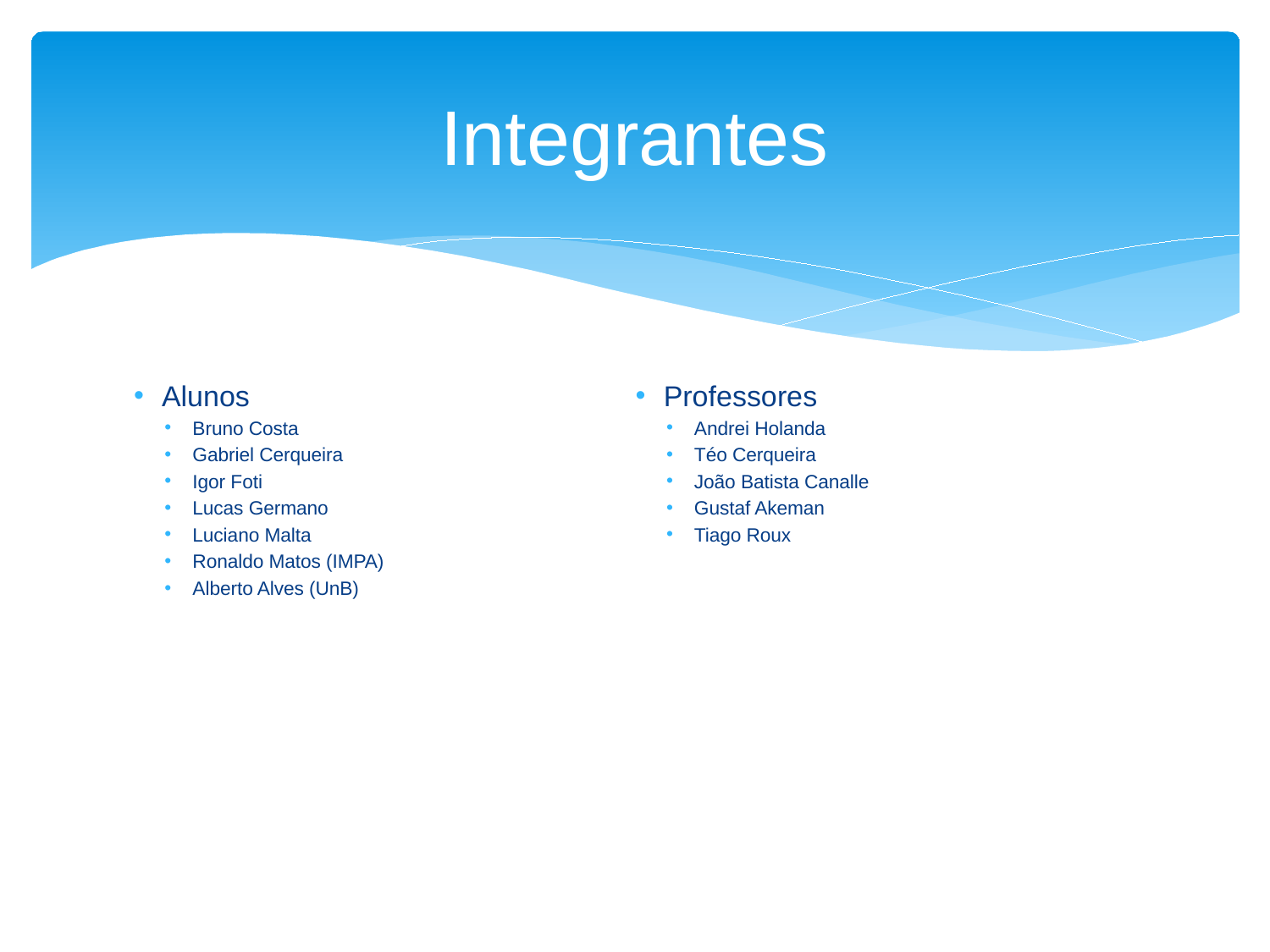

# Integrantes
Alunos
Bruno Costa
Gabriel Cerqueira
Igor Foti
Lucas Germano
Luciano Malta
Ronaldo Matos (IMPA)
Alberto Alves (UnB)

Professores
Andrei Holanda
Téo Cerqueira
João Batista Canalle
Gustaf Akeman
Tiago Roux